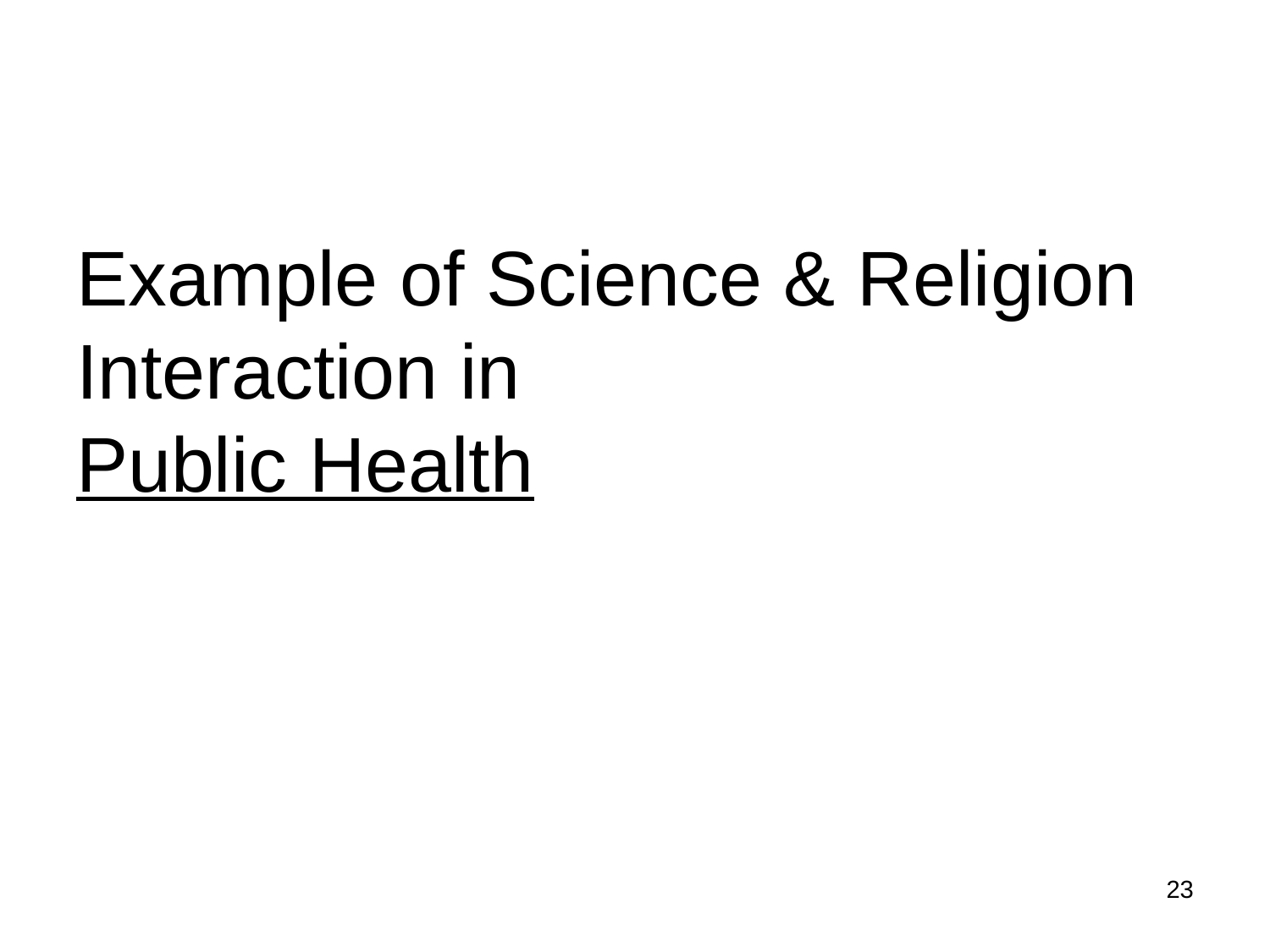

#
Example of Science & Religion Interaction in
Public Health
23